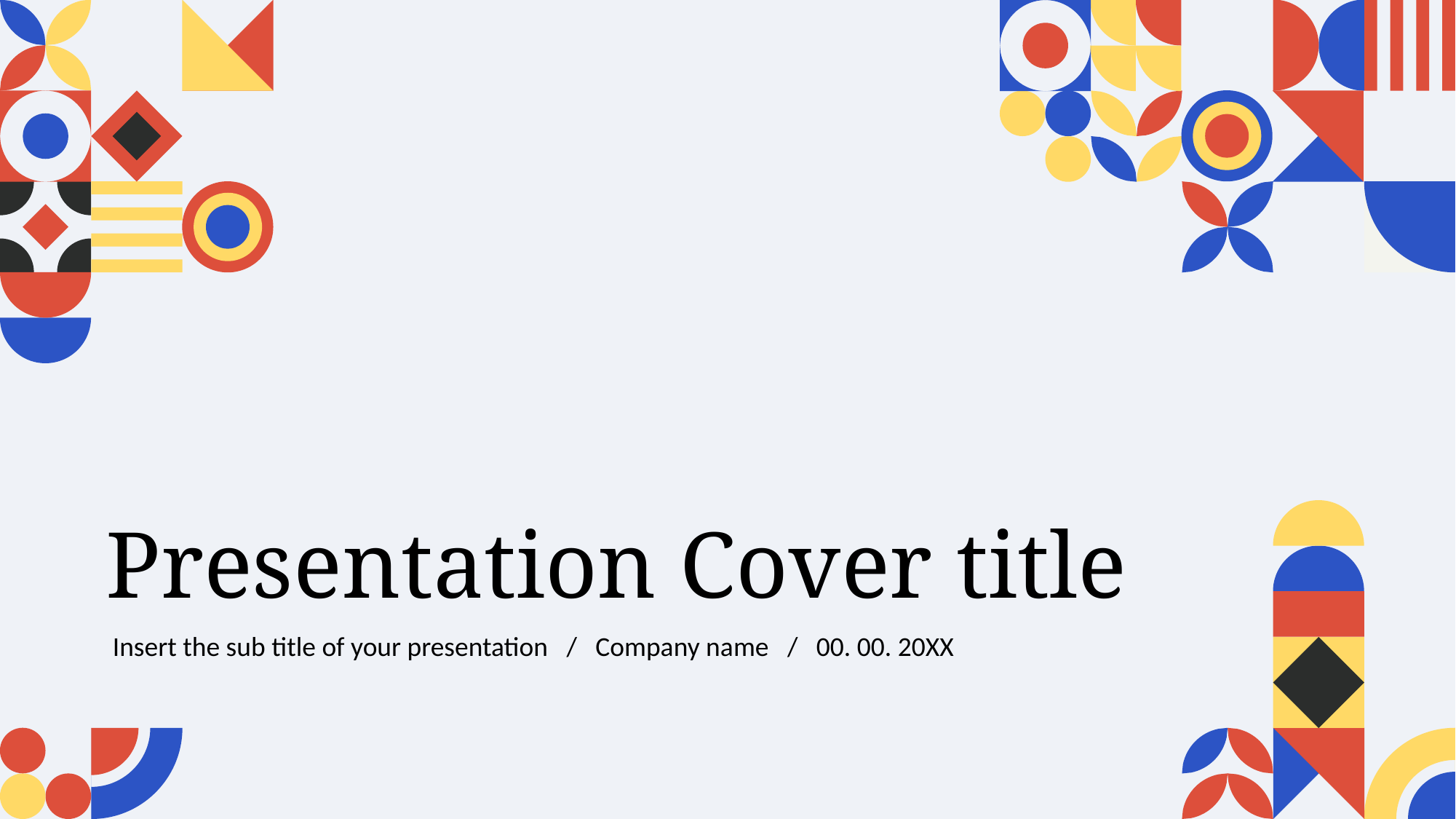

Presentation Cover title
Insert the sub title of your presentation   /   Company name   /   00. 00. 20XX